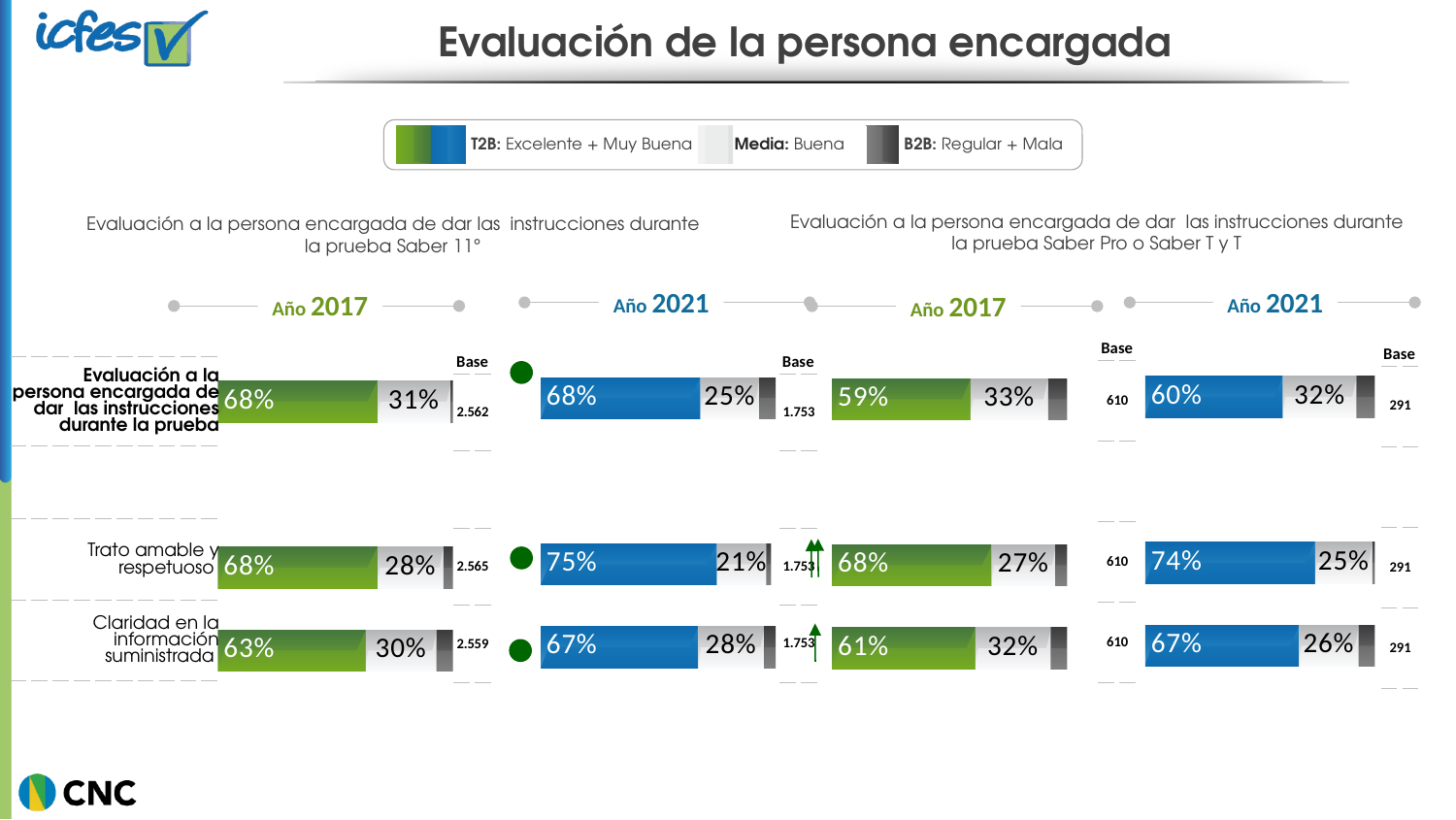

# Evaluación de la persona encargada

|  |  | T2B: Excelente + Muy Buena |  | Media: Buena |  | B2B: Regular + Mala |
| --- | --- | --- | --- | --- | --- | --- |
Evaluación a la persona encargada de dar  las instrucciones durante la prueba Saber Pro o Saber T y T
Evaluación a la persona encargada de dar las  instrucciones durante la prueba Saber 11°
Año 2021
Año 2021
Año 2017
Año 2017

### Chart

| Category | Serie 1 | Serie 2 | Serie 3 | Serie 4 |
|---|---|---|---|---|
| Categoría 1 | 60.0 | 32.0 | 8.0 | None |

### Chart

| Category | Serie 1 | Serie 2 | Serie 3 | Serie 4 |
|---|---|---|---|---|
| Categoría 1 | 68.0 | 25.0 | 8.0 | None |

### Chart

| Category | Serie 1 | Serie 2 | Serie 3 | Serie 4 |
|---|---|---|---|---|
| Categoría 1 | 59.0 | 33.0 | 8.0 | None |

### Chart

| Category | Serie 1 | Serie 2 | Serie 3 | Serie 4 |
|---|---|---|---|---|
| Categoría 1 | 68.0 | 31.0 | 8.0 | None |
Base
Base
Base
Base
| Evaluación a la persona encargada de dar las instrucciones durante la prueba |
| --- |
|  |
| Trato amable y respetuoso |
| Claridad en la información suministrada |
| 610 |
| --- |
|  |
| 610 |
| 610 |

| 291 |
| --- |
|  |
| 291 |
| 291 |
| 1.753 |
| --- |
|  |
| 1.753 |
| 1.753 |
| 2.562 |
| --- |
|  |
| 2.565 |
| 2.559 |